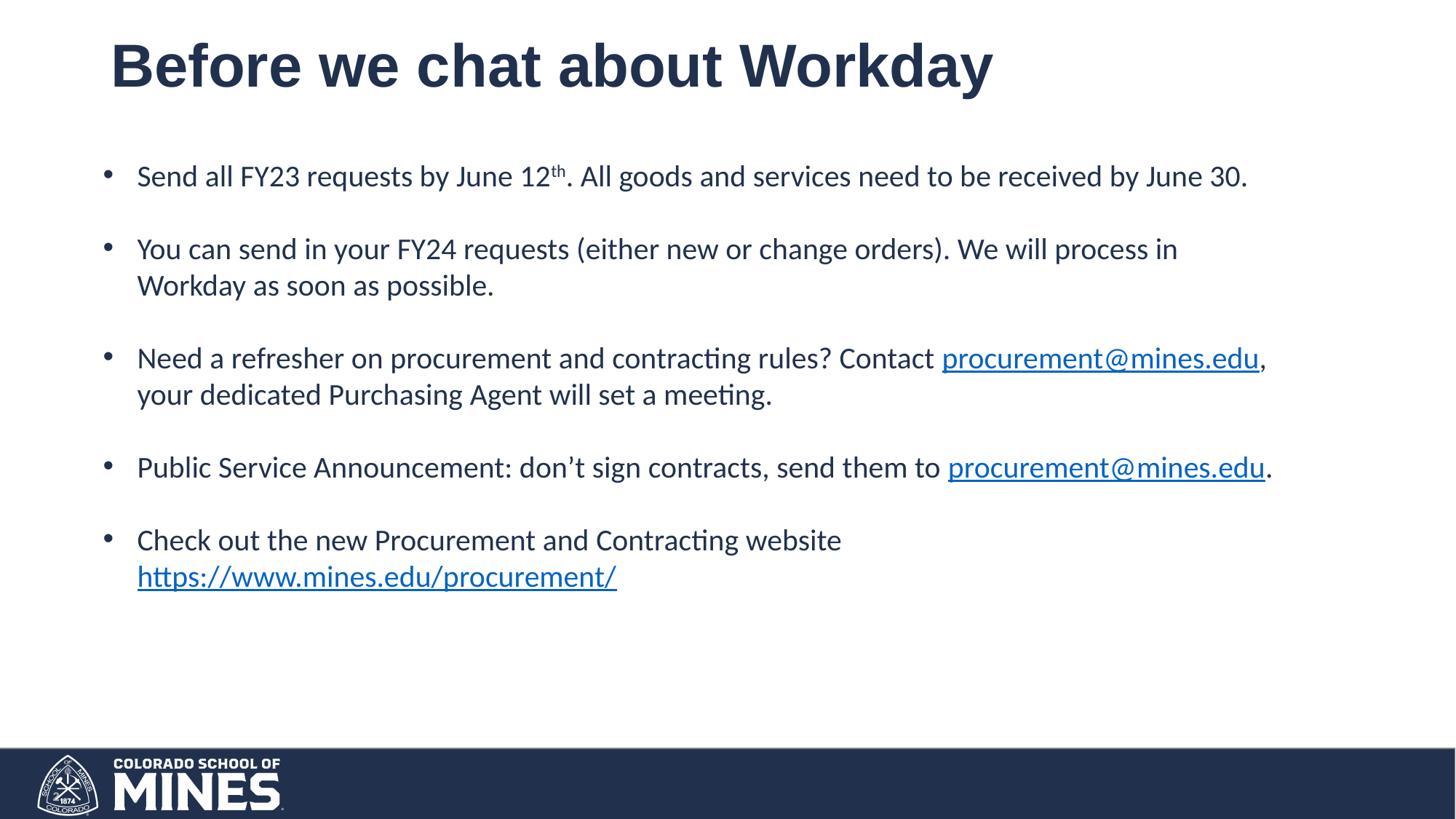

# Before we chat about Workday
Send all FY23 requests by June 12th. All goods and services need to be received by June 30.

You can send in your FY24 requests (either new or change orders). We will process in Workday as soon as possible.

Need a refresher on procurement and contracting rules? Contact procurement@mines.edu, your dedicated Purchasing Agent will set a meeting.

Public Service Announcement: don’t sign contracts, send them to procurement@mines.edu.

Check out the new Procurement and Contracting website https://www.mines.edu/procurement/

2